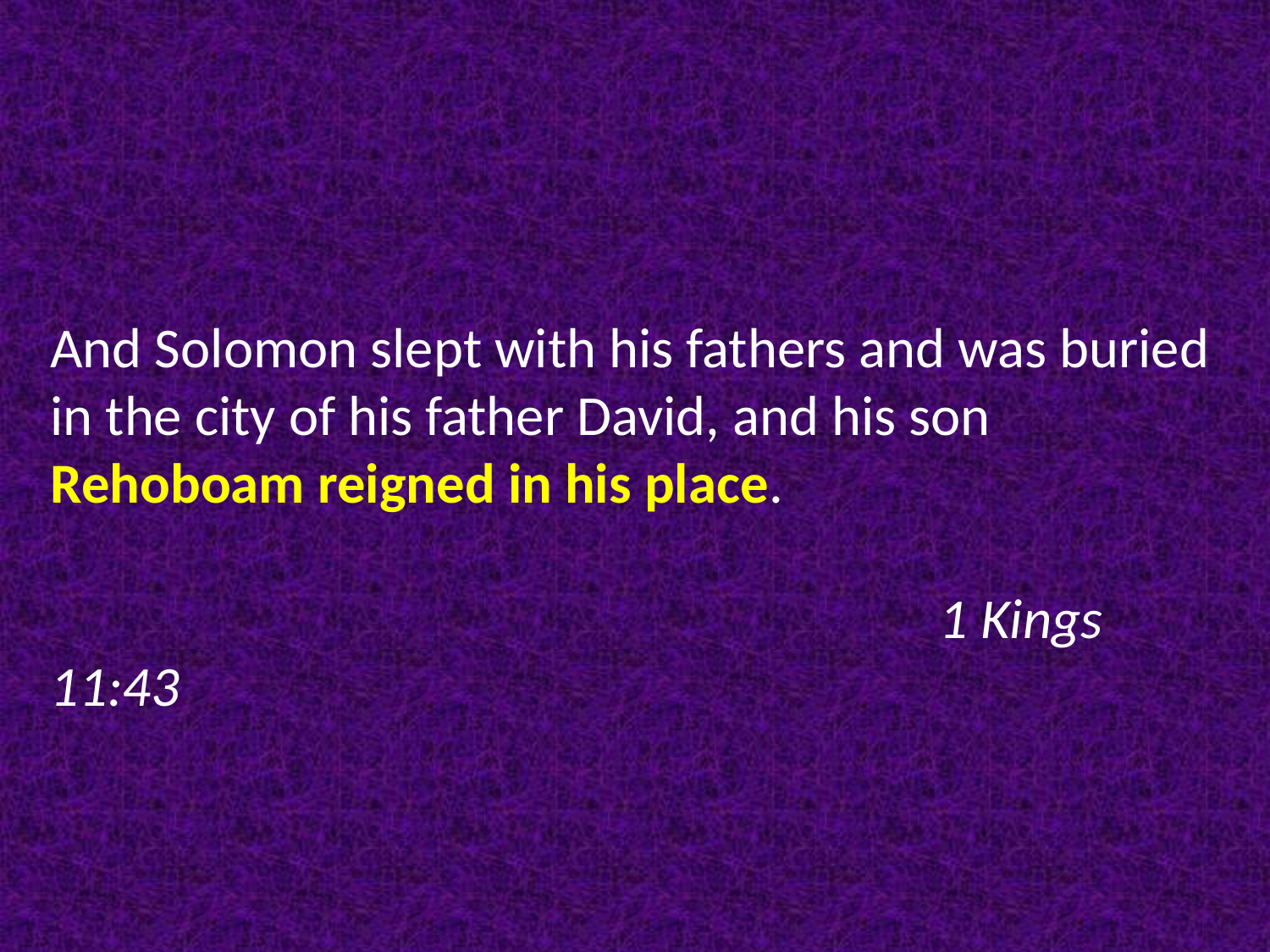

And Solomon slept with his fathers and was buried in the city of his father David, and his son Rehoboam reigned in his place. 																				1 Kings 11:43